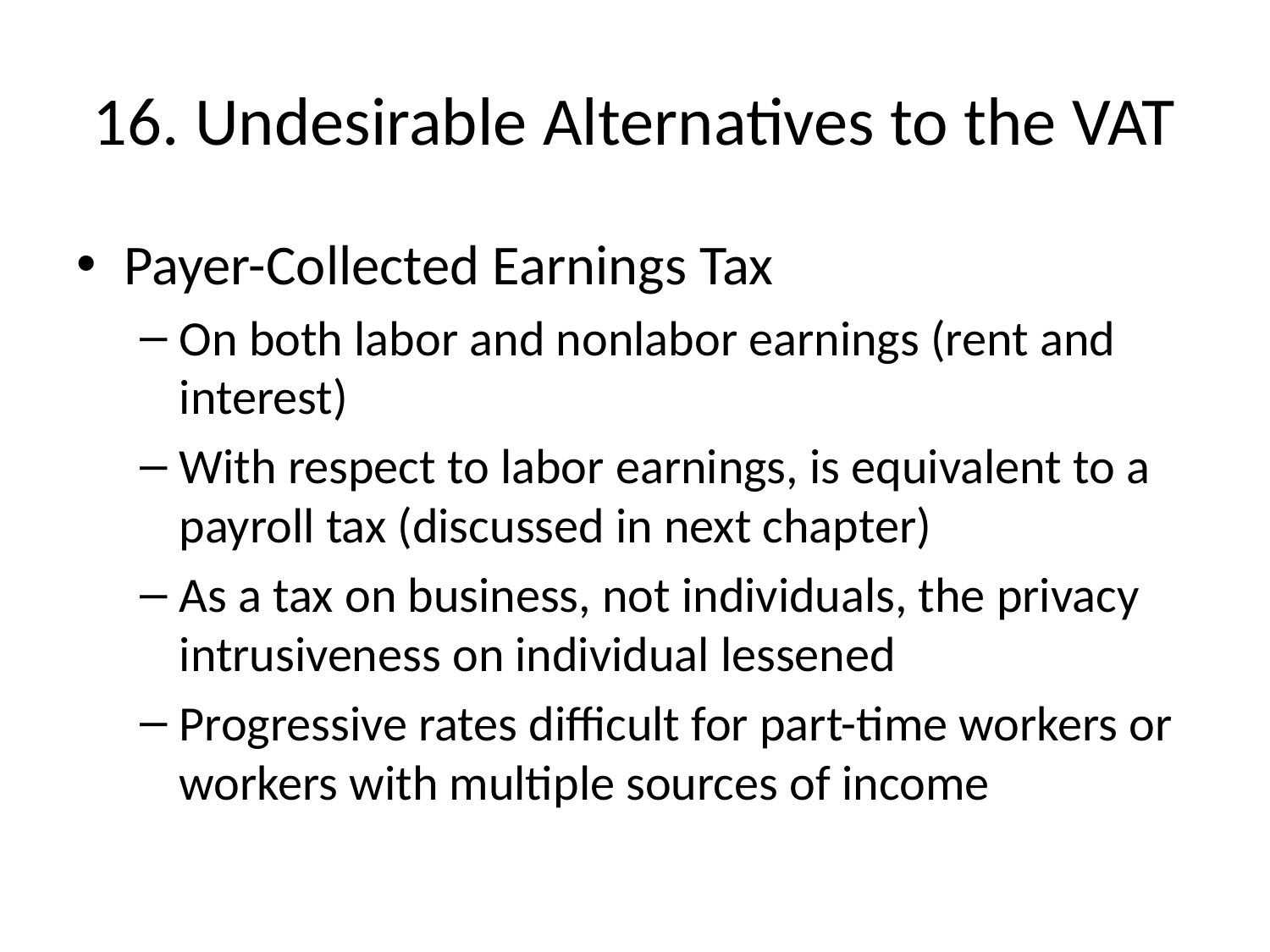

# 16. Undesirable Alternatives to the VAT
Payer-Collected Earnings Tax
On both labor and nonlabor earnings (rent and interest)
With respect to labor earnings, is equivalent to a payroll tax (discussed in next chapter)
As a tax on business, not individuals, the privacy intrusiveness on individual lessened
Progressive rates difficult for part-time workers or workers with multiple sources of income